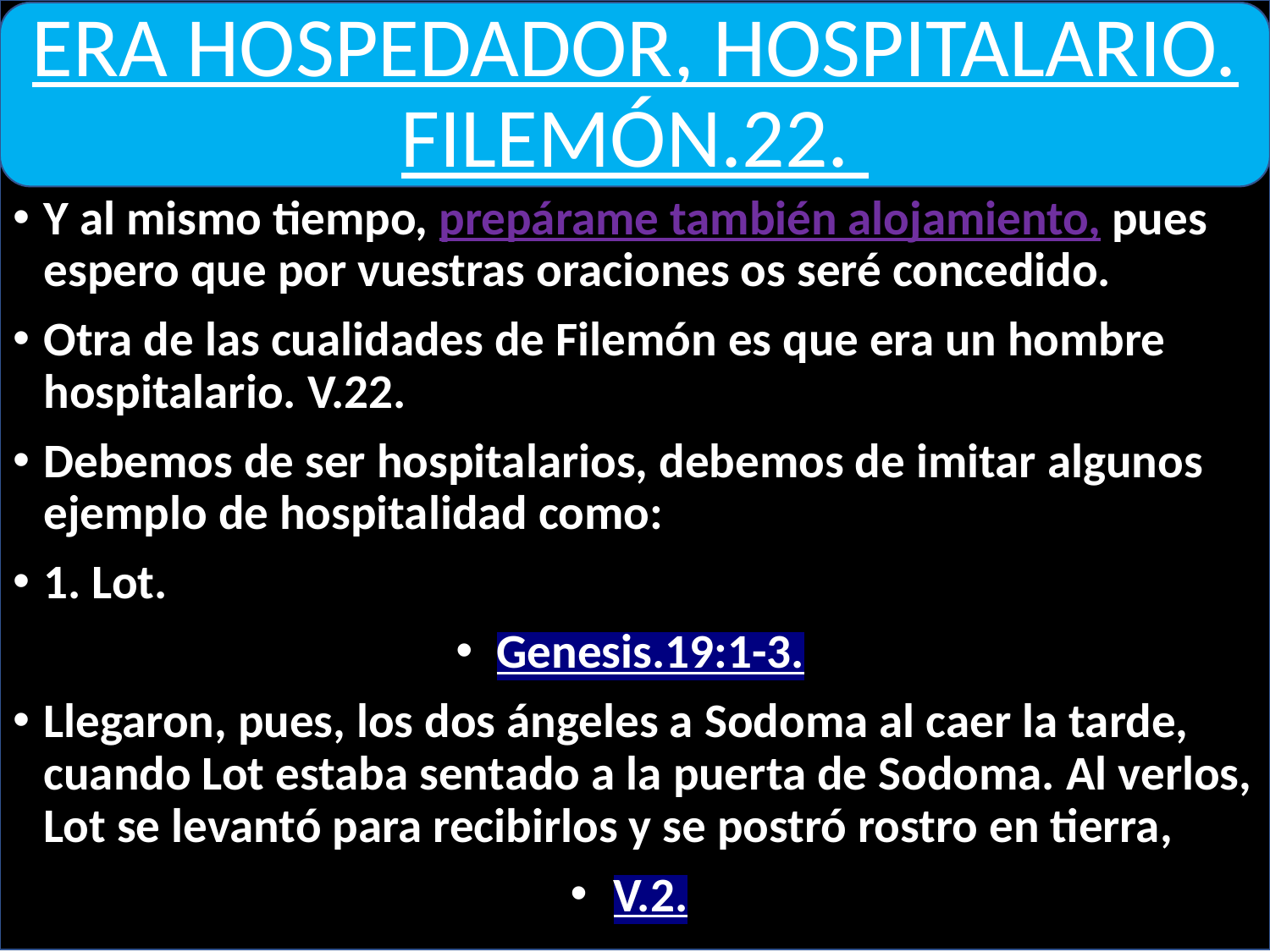

# ERA HOSPEDADOR, HOSPITALARIO. FILEMÓN.22.

Y al mismo tiempo, prepárame también alojamiento, pues espero que por vuestras oraciones os seré concedido.
Otra de las cualidades de Filemón es que era un hombre hospitalario. V.22.
Debemos de ser hospitalarios, debemos de imitar algunos ejemplo de hospitalidad como:
1. Lot.
Genesis.19:1-3.
Llegaron, pues, los dos ángeles a Sodoma al caer la tarde, cuando Lot estaba sentado a la puerta de Sodoma. Al verlos, Lot se levantó para recibirlos y se postró rostro en tierra,
V.2.